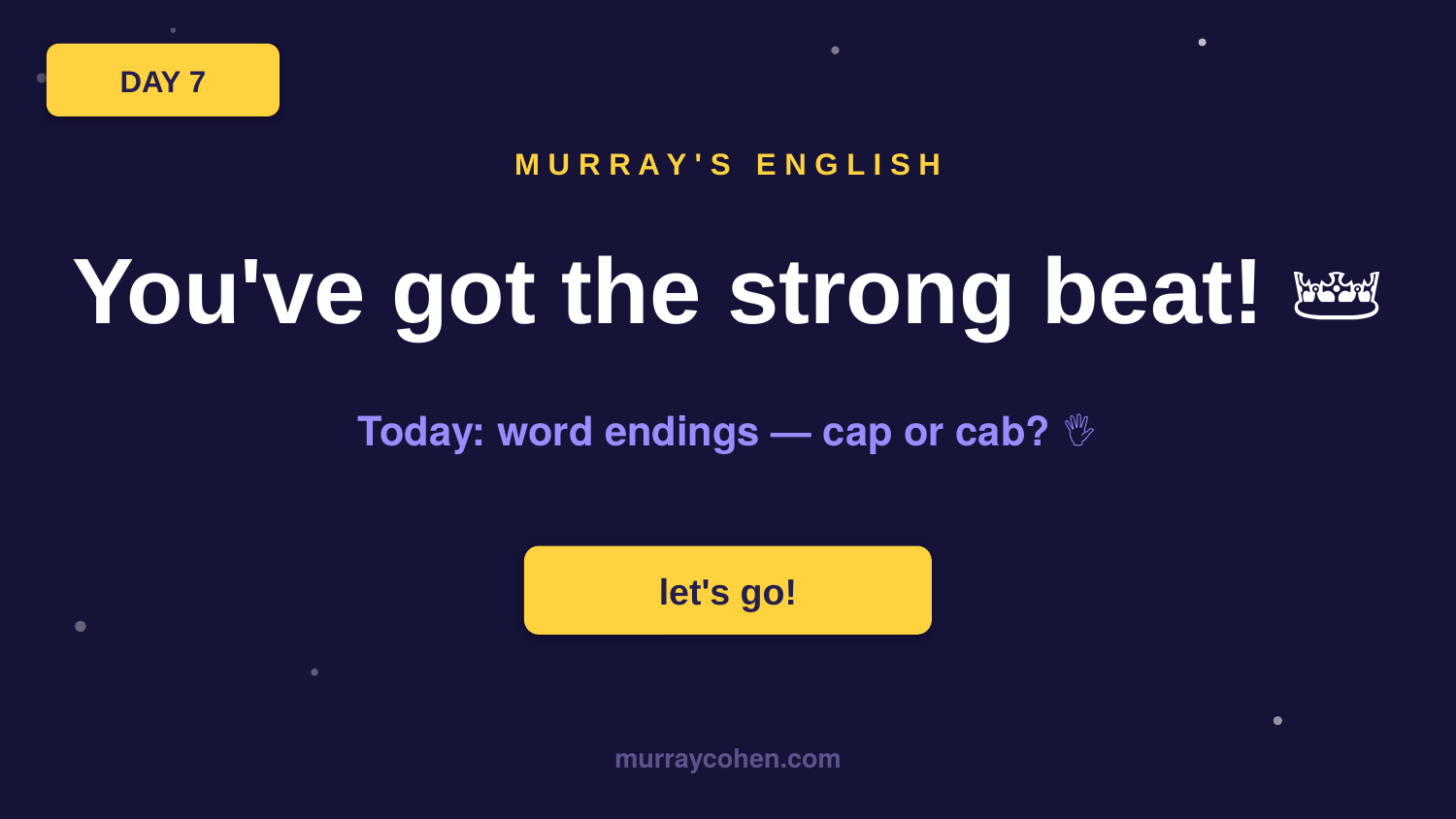

DAY 7

M U R R A Y ' S   E N G L I S H
You've got the strong beat! 👑
Today: word endings — cap or cab? 🖐️

let's go!

murraycohen.com